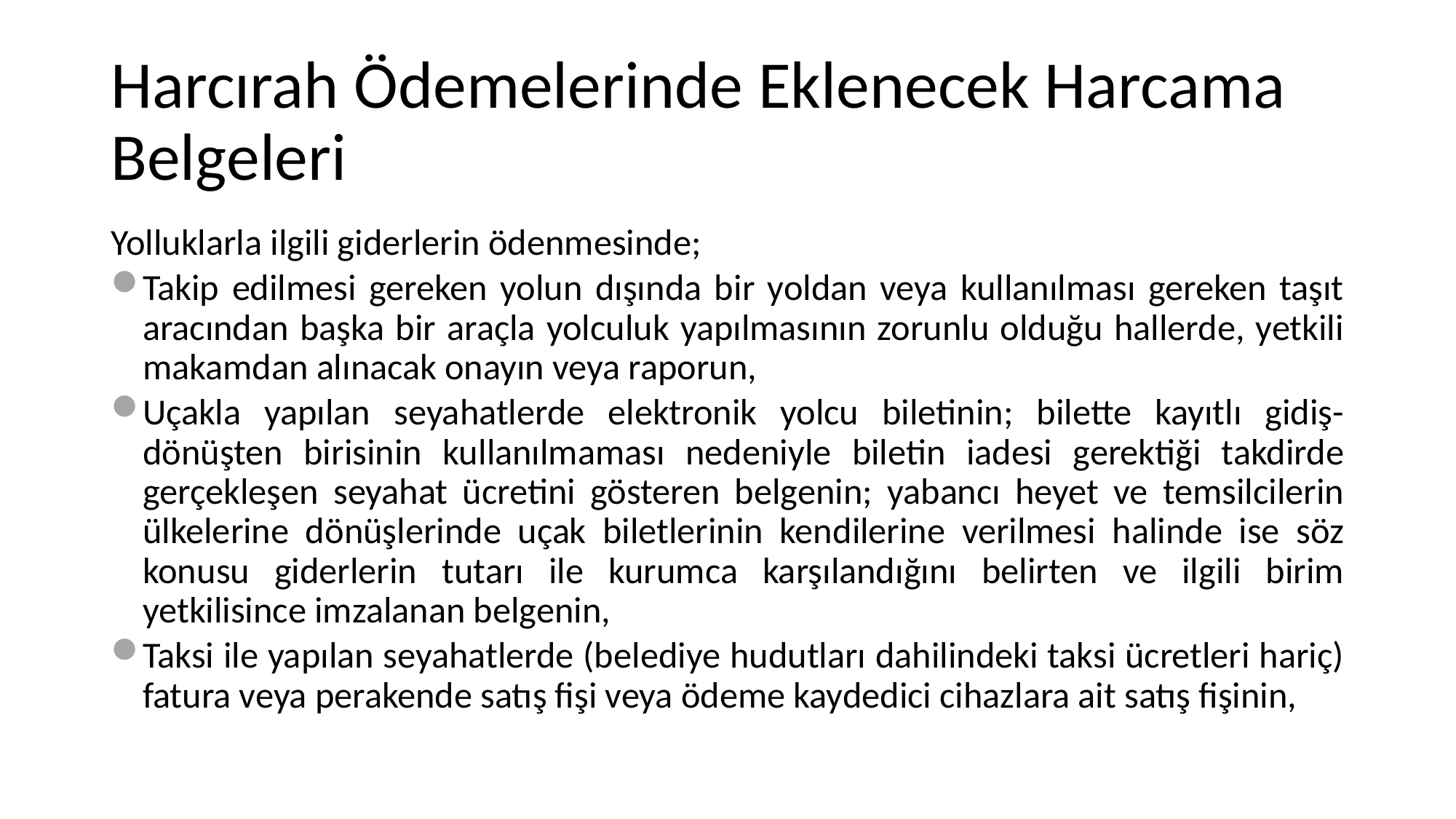

# Harcırah Ödemelerinde Eklenecek Harcama Belgeleri
Yolluklarla ilgili giderlerin ödenmesinde;
Takip edilmesi gereken yolun dışında bir yoldan veya kullanılması gereken taşıt aracından başka bir araçla yolculuk yapılmasının zorunlu olduğu hallerde, yetkili makamdan alınacak onayın veya raporun,
Uçakla yapılan seyahatlerde elektronik yolcu biletinin; bilette kayıtlı gidiş-dönüşten birisinin kullanılmaması nedeniyle biletin iadesi gerektiği takdirde gerçekleşen seyahat ücretini gösteren belgenin; yabancı heyet ve temsilcilerin ülkelerine dönüşlerinde uçak biletlerinin kendilerine verilmesi halinde ise söz konusu giderlerin tutarı ile kurumca karşılandığını belirten ve ilgili birim yetkilisince imzalanan belgenin,
Taksi ile yapılan seyahatlerde (belediye hudutları dahilindeki taksi ücretleri hariç) fatura veya perakende satış fişi veya ödeme kaydedici cihazlara ait satış fişinin,